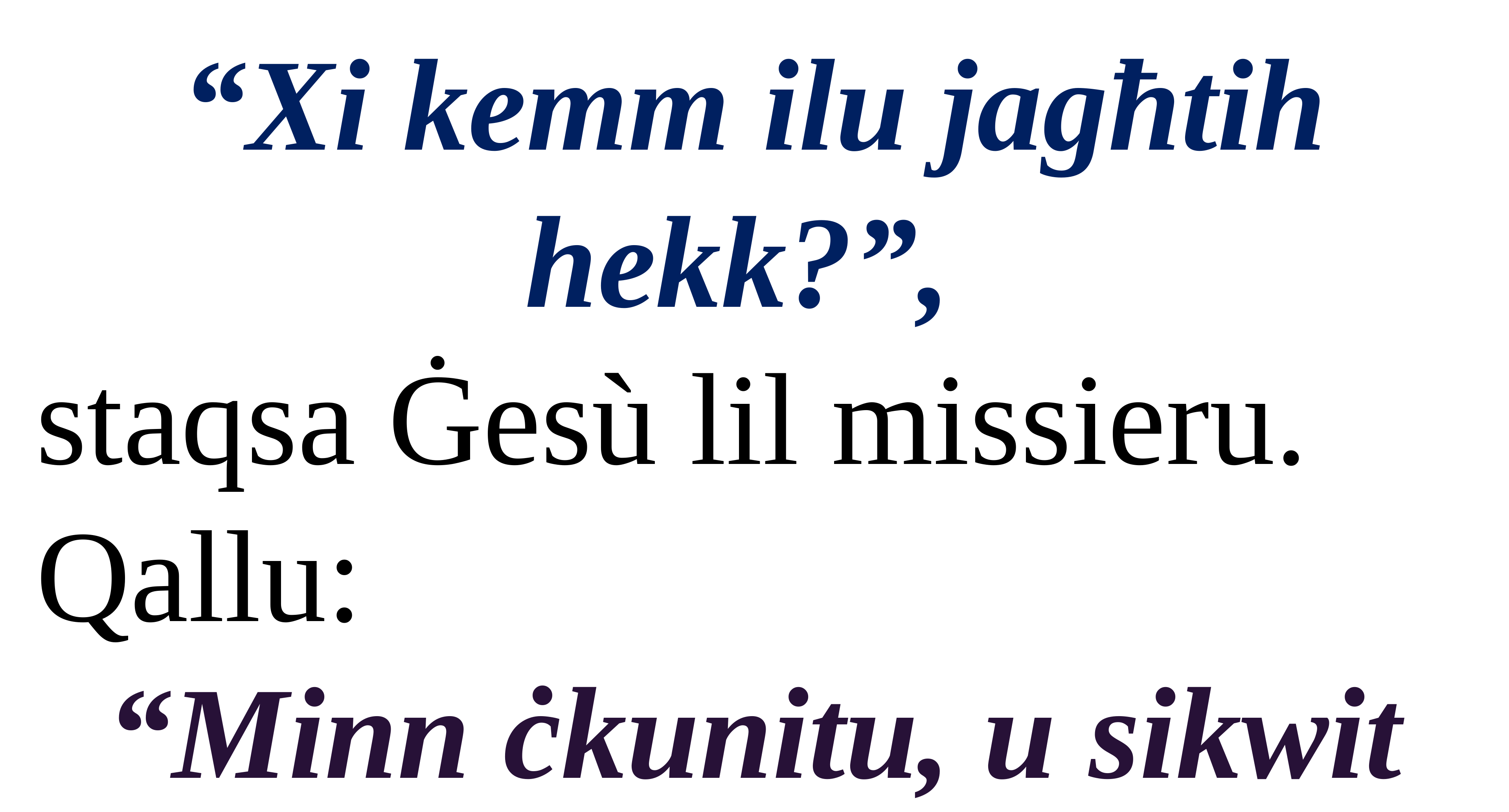

“Xi kemm ilu jagħtih hekk?”,
staqsa Ġesù lil missieru. Qallu:
“Minn ċkunitu, u sikwit